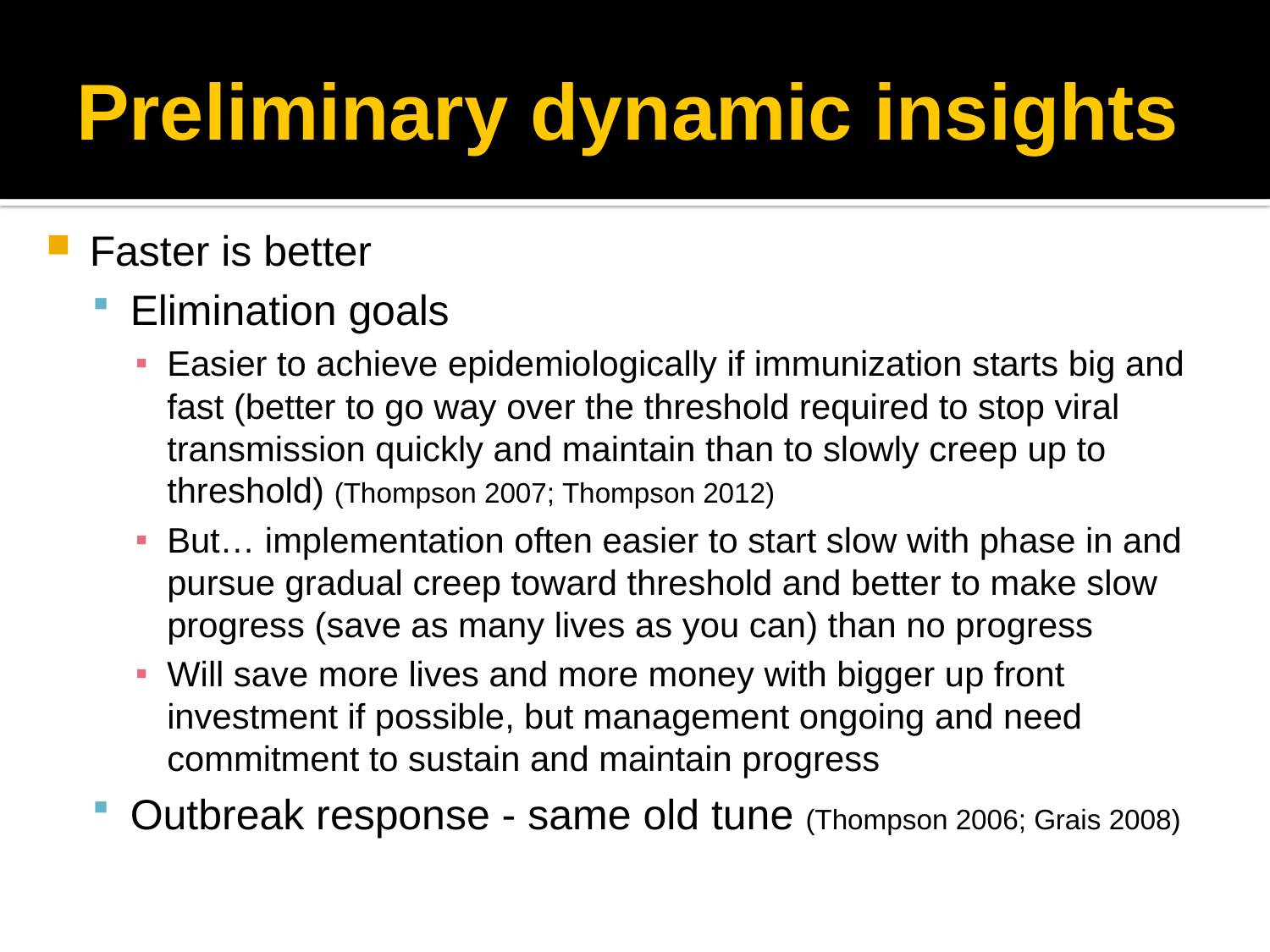

# Preliminary dynamic insights
Faster is better
Elimination goals
Easier to achieve epidemiologically if immunization starts big and fast (better to go way over the threshold required to stop viral transmission quickly and maintain than to slowly creep up to threshold) (Thompson 2007; Thompson 2012)
But… implementation often easier to start slow with phase in and pursue gradual creep toward threshold and better to make slow progress (save as many lives as you can) than no progress
Will save more lives and more money with bigger up front investment if possible, but management ongoing and need commitment to sustain and maintain progress
Outbreak response - same old tune (Thompson 2006; Grais 2008)